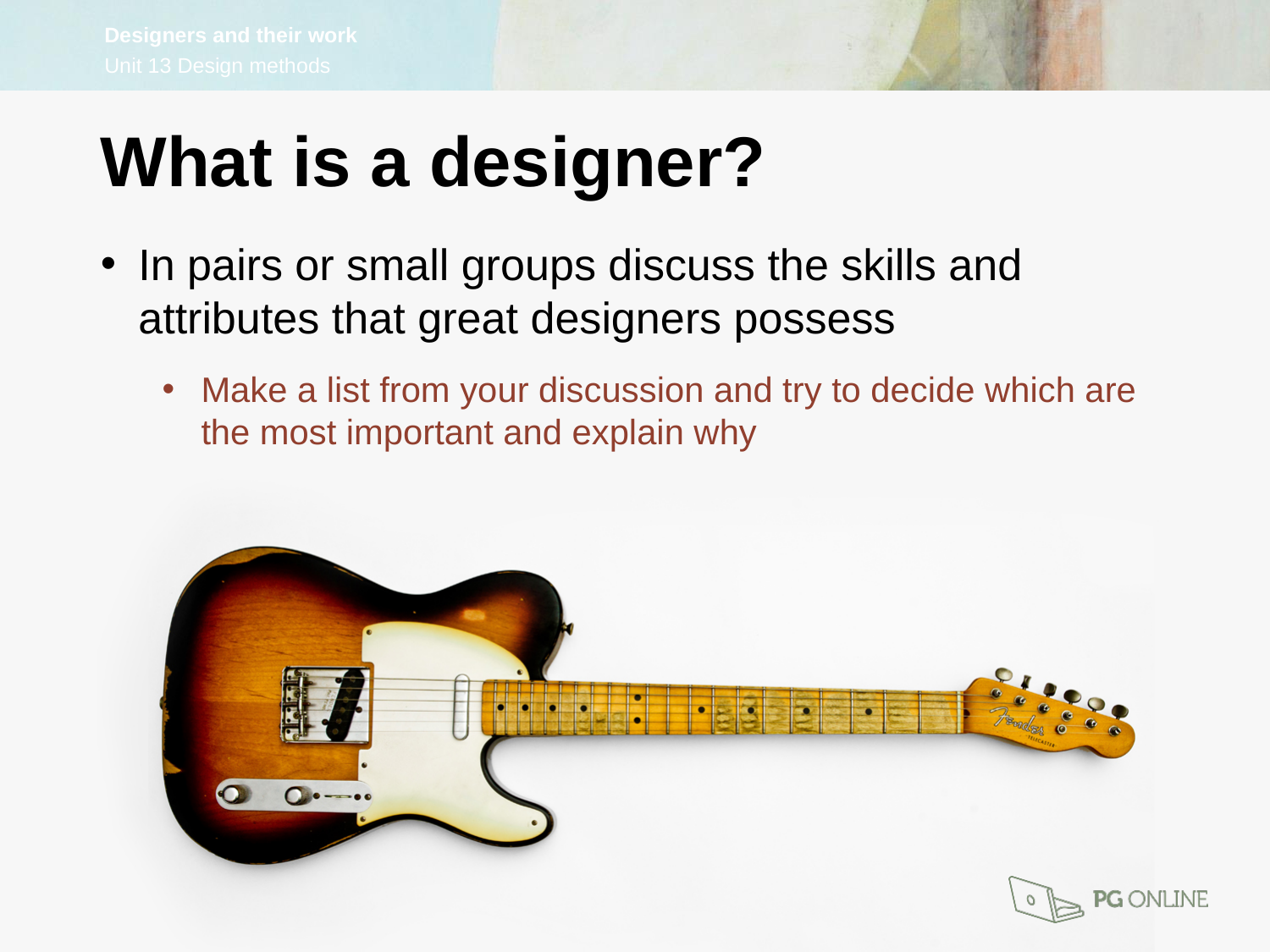

What is a designer?
In pairs or small groups discuss the skills and attributes that great designers possess
Make a list from your discussion and try to decide which are the most important and explain why